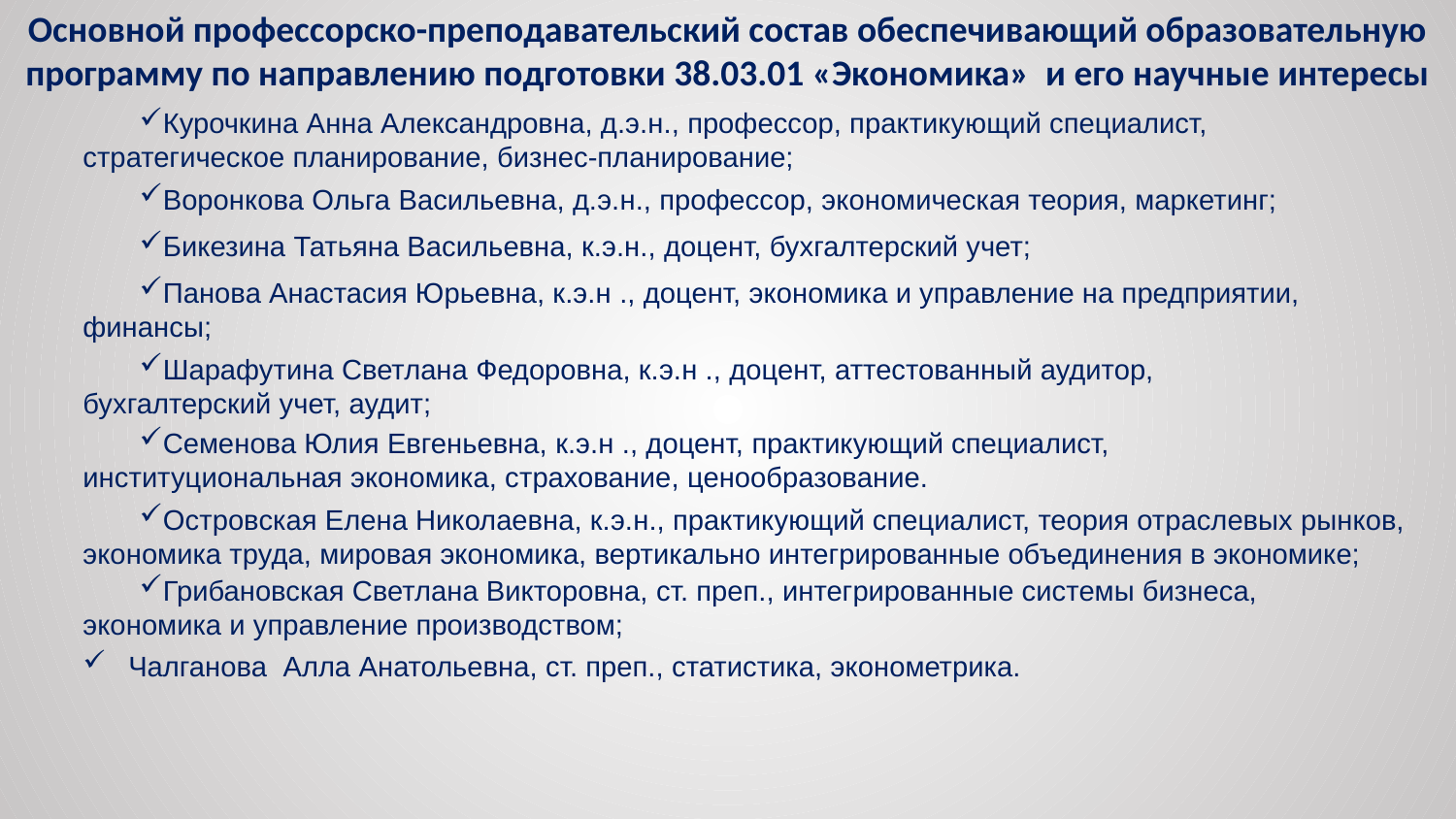

Основной профессорско-преподавательский состав обеспечивающий образовательную программу по направлению подготовки 38.03.01 «Экономика»  и его научные интересы
Курочкина Анна Александровна, д.э.н., профессор, практикующий специалист, стратегическое планирование, бизнес-планирование;
Воронкова Ольга Васильевна, д.э.н., профессор, экономическая теория, маркетинг;
Бикезина Татьяна Васильевна, к.э.н., доцент, бухгалтерский учет;
Панова Анастасия Юрьевна, к.э.н ., доцент, экономика и управление на предприятии, финансы;
Шарафутина Светлана Федоровна, к.э.н ., доцент, аттестованный аудитор, бухгалтерский учет, аудит;
Семенова Юлия Евгеньевна, к.э.н ., доцент, практикующий специалист, институциональная экономика, страхование, ценообразование.
Островская Елена Николаевна, к.э.н., практикующий специалист, теория отраслевых рынков, экономика труда, мировая экономика, вертикально интегрированные объединения в экономике;
Грибановская Светлана Викторовна, ст. преп., интегрированные системы бизнеса, экономика и управление производством;
Чалганова  Алла Анатольевна, ст. преп., статистика, эконометрика.